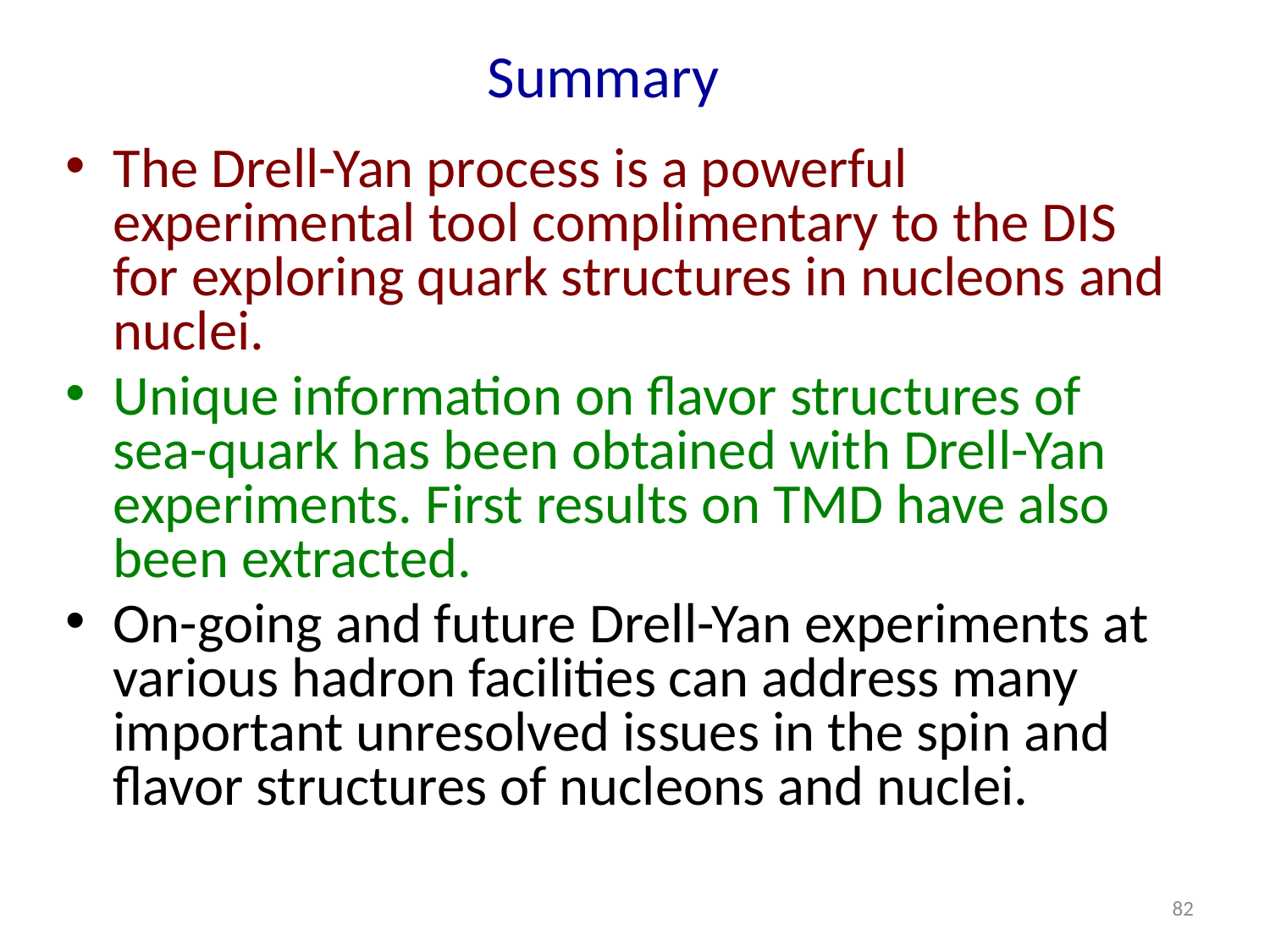

# Summary
The Drell-Yan process is a powerful experimental tool complimentary to the DIS for exploring quark structures in nucleons and nuclei.
Unique information on flavor structures of sea-quark has been obtained with Drell-Yan experiments. First results on TMD have also been extracted.
On-going and future Drell-Yan experiments at various hadron facilities can address many important unresolved issues in the spin and flavor structures of nucleons and nuclei.
82